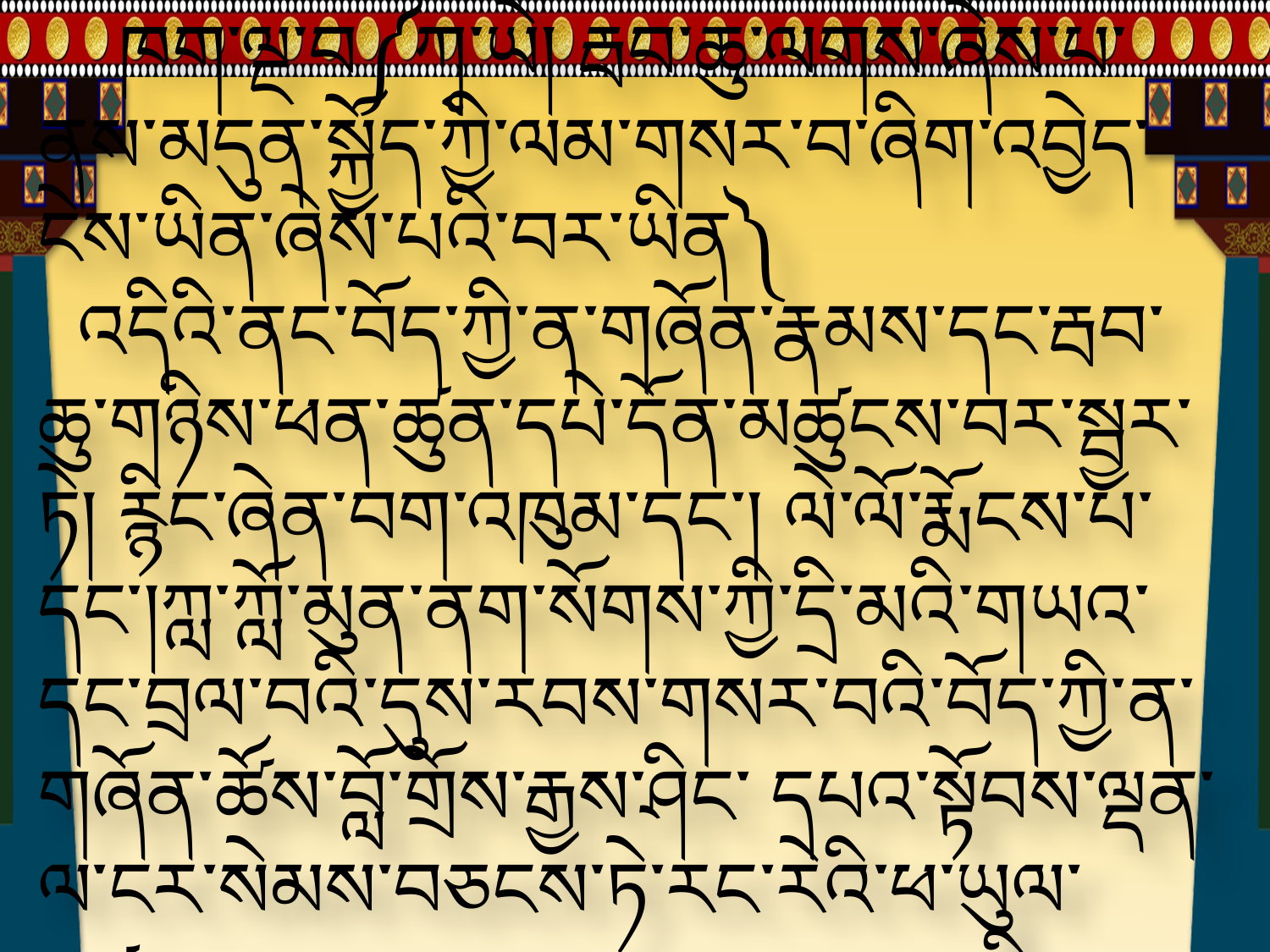

ཁག་ལྔ་བ༼ཀྭ་ཡེ། རྦབ་ཆུ་ལགས་ཞེས་པ་ནས་མདུན་སྐྱོད་ཀྱི་ལམ་གསར་བ་ཞིག་འབྱེད་ངེས་ཡིན་ཞེས་པའི་བར་ཡིན༽
  འདིའི་ནང་བོད་ཀྱི་ན་གཞོན་རྣམས་དང་རྦབ་ཆུ་གཉིས་ཕན་ཚུན་དཔེ་དོན་མཚུངས་བར་སྦྱར་ཏེ། རྙིང་ཞེན་བག་འཁུམ་དང་། ལེ་ལོ་རྨོངས་པ་དང་།ཀླ་ཀློ་མུན་ནག་སོགས་ཀྱི་དྲི་མའི་གཡའ་དང་བྲལ་བའི་དུས་རབས་གསར་བའི་བོད་ཀྱི་ན་གཞོན་ཚོས་བློ་གྲོས་རྒྱས་ཤིང་ དཔའ་སྟོབས་ལྡན་ལ་ངར་སེམས་བཅངས་ཏེ་རང་རེའི་ཕ་ཡུལ་འཛུགས་སྐྲུན་སླད་དུ་ལམ་བུ་གསར་བ་ཞིག་གཏོད་རྒྱུའི་མི་བཤིག་དམ་བཅའ་བརྟན་པོར་བཞག་ཚུལ་བཀོད་ཡོད།